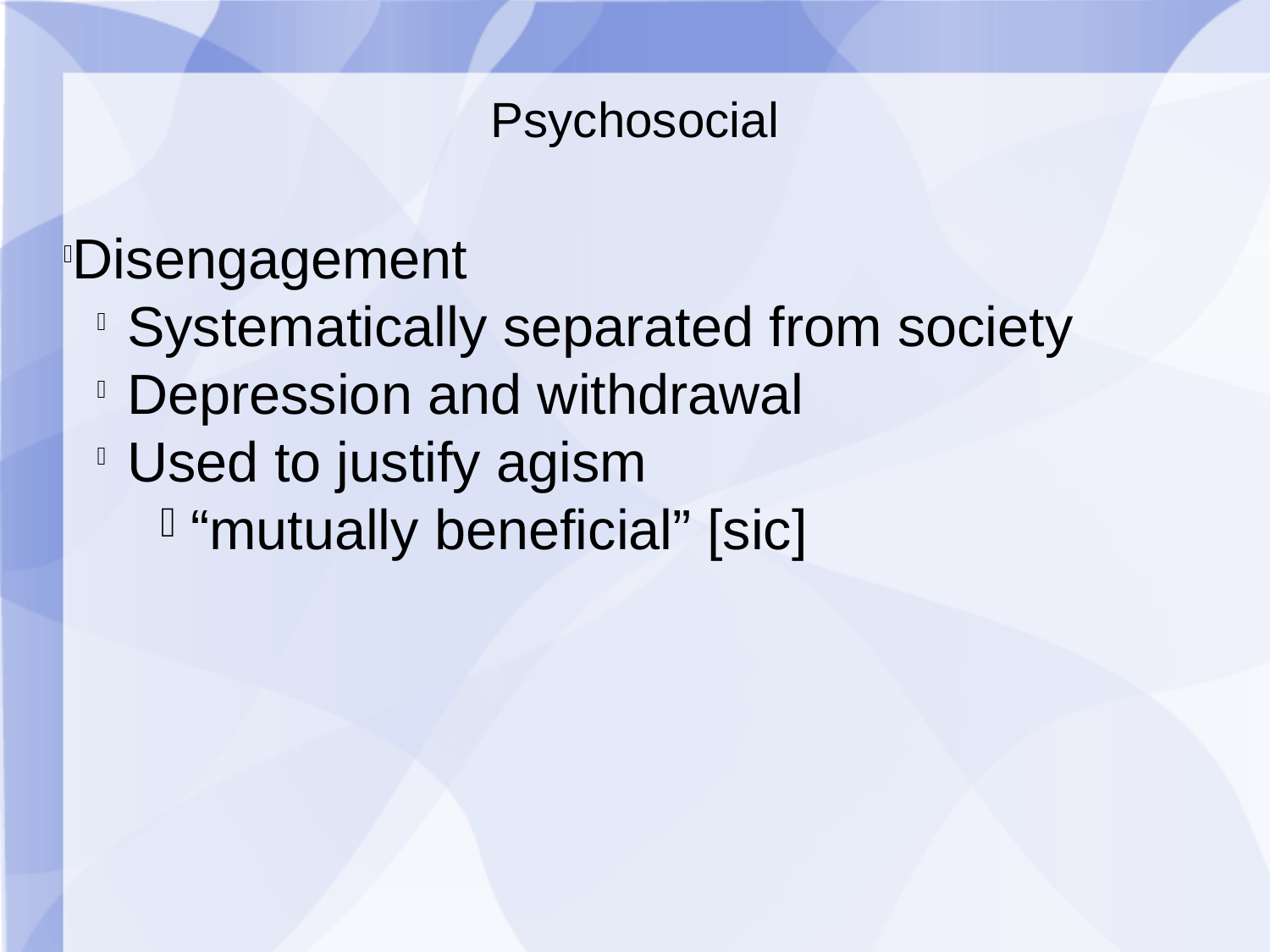

Psychosocial
Disengagement
Systematically separated from society
Depression and withdrawal
Used to justify agism
“mutually beneficial” [sic]